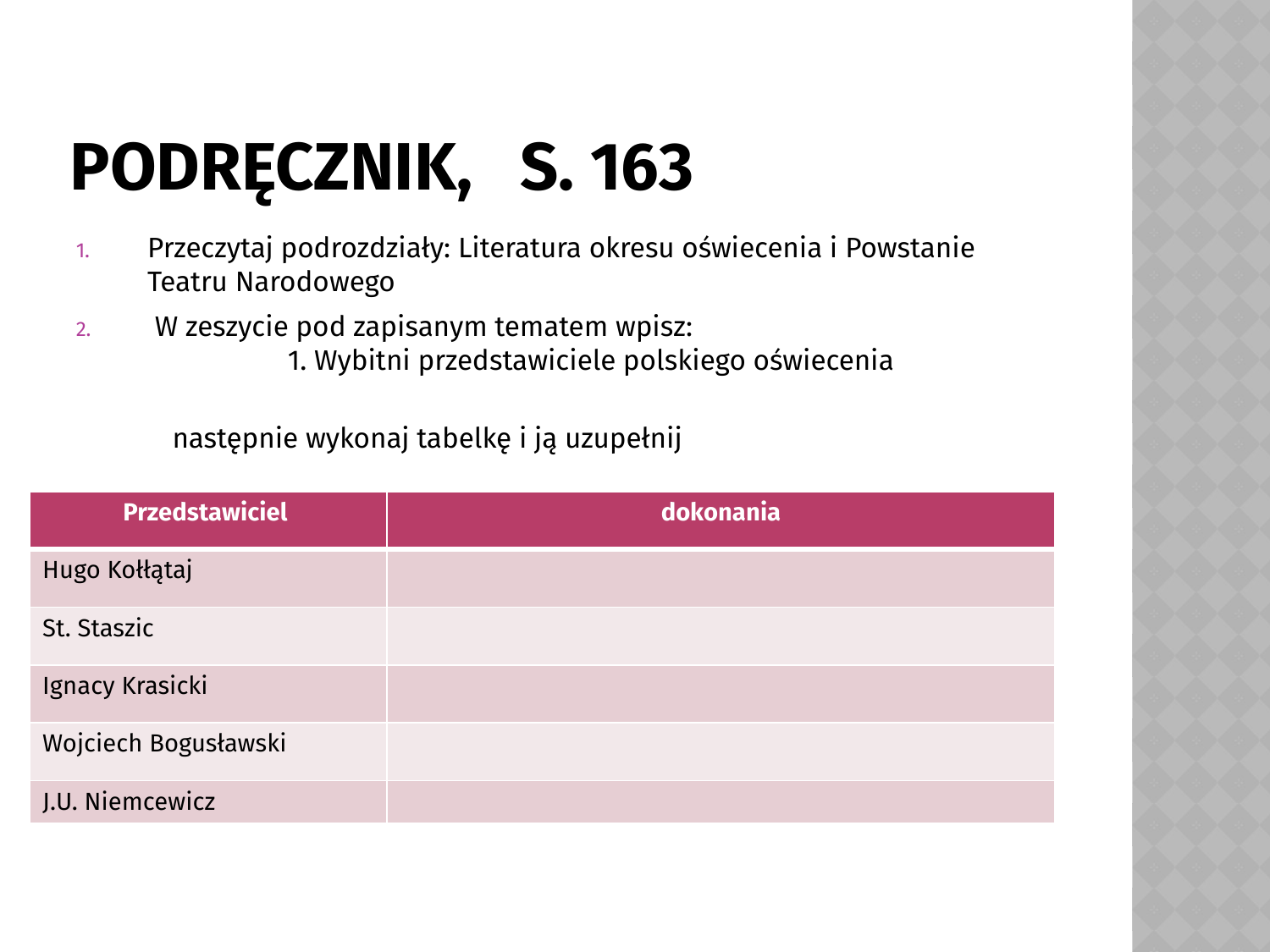

# Podręcznik,   s. 163
Przeczytaj podrozdziały: Literatura okresu oświecenia i Powstanie Teatru Narodowego
 W zeszycie pod zapisanym tematem wpisz:                                                                    1. Wybitni przedstawiciele polskiego oświecenia
             następnie wykonaj tabelkę i ją uzupełnij

| Przedstawiciel | dokonania |
| --- | --- |
| Hugo Kołłątaj |  |
| St. Staszic |  |
| Ignacy Krasicki |  |
| Wojciech Bogusławski |  |
| J.U. Niemcewicz |  |